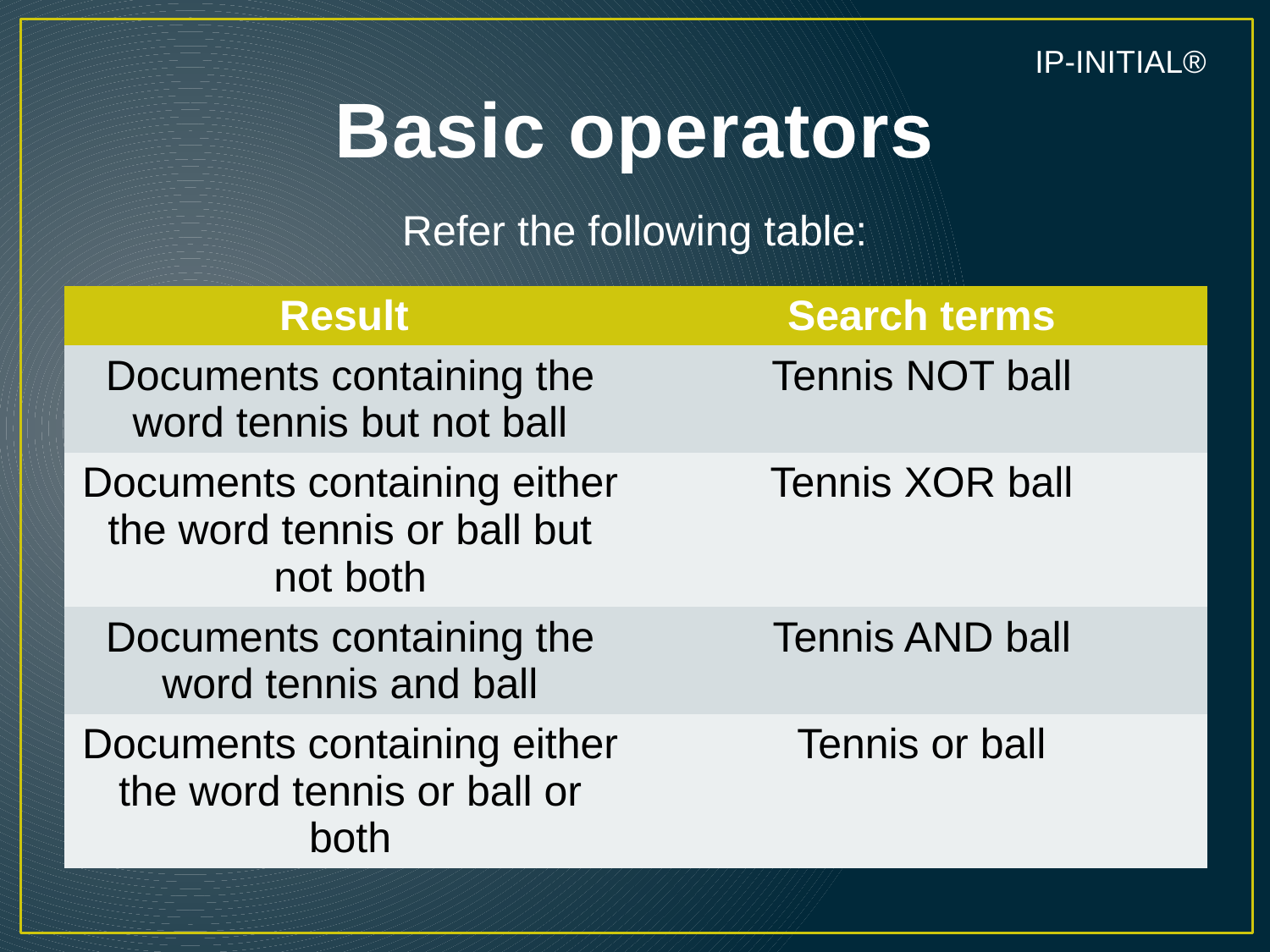

# Basic operators
IP-INITIAL®
Refer the following table:
| Result | Search terms |
| --- | --- |
| Documents containing the word tennis but not ball | Tennis NOT ball |
| Documents containing either the word tennis or ball but not both | Tennis XOR ball |
| Documents containing the word tennis and ball | Tennis AND ball |
| Documents containing either the word tennis or ball or both | Tennis or ball |